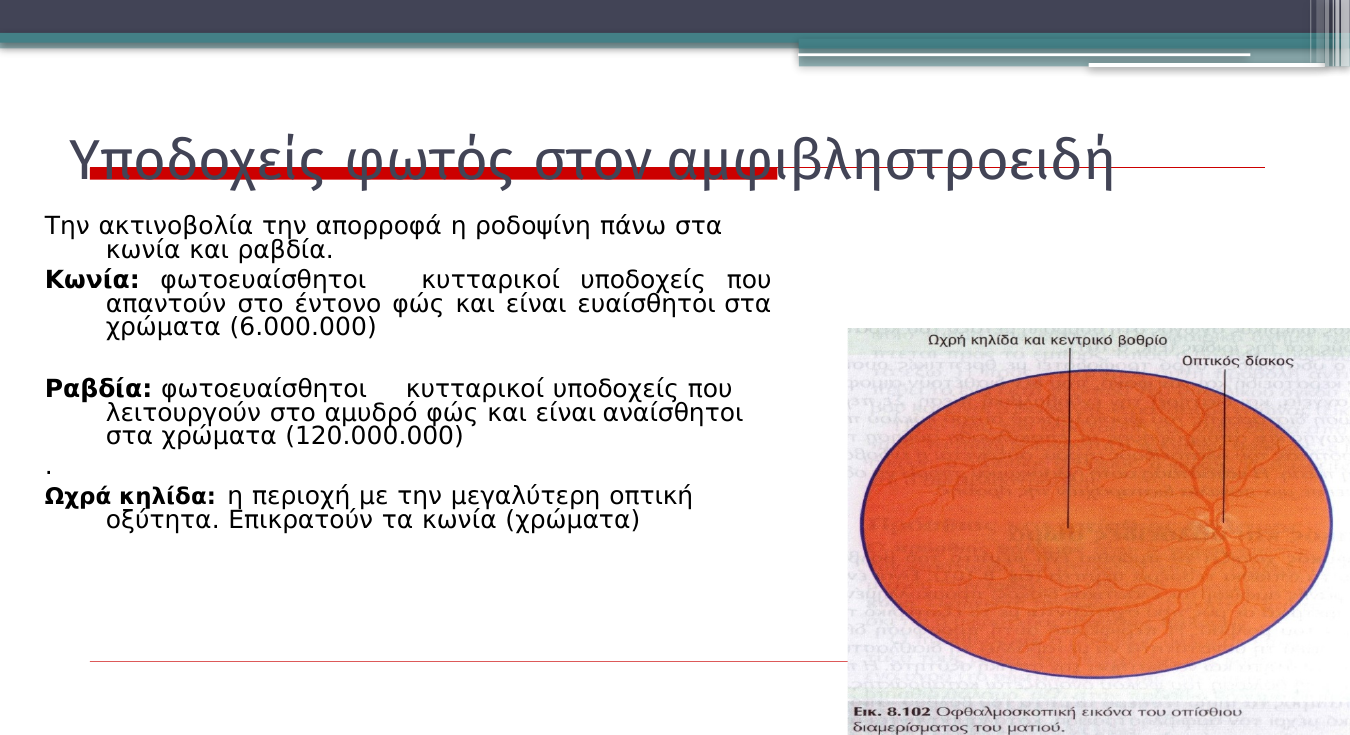

# Υποδοχείς φωτός στον αμφιβληστροειδή

Την ακτινοβολία την απορροφά η ροδοψίνη πάνω στα κωνία και ραβδία.
Κωνία: φωτοευαίσθητοι   κυτταρικοί υποδοχείς που απαντούν στο έντονο φώς και είναι ευαίσθητοι στα χρώματα (6.000.000)

Ραβδία: φωτοευαίσθητοι	κυτταρικοί υποδοχείς που λειτουργούν στο αμυδρό φώς και είναι αναίσθητοι στα χρώματα (120.000.000)
.
Ωχρά κηλίδα:  η περιοχή με την μεγαλύτερη οπτική οξύτητα. Επικρατούν τα κωνία (χρώματα)